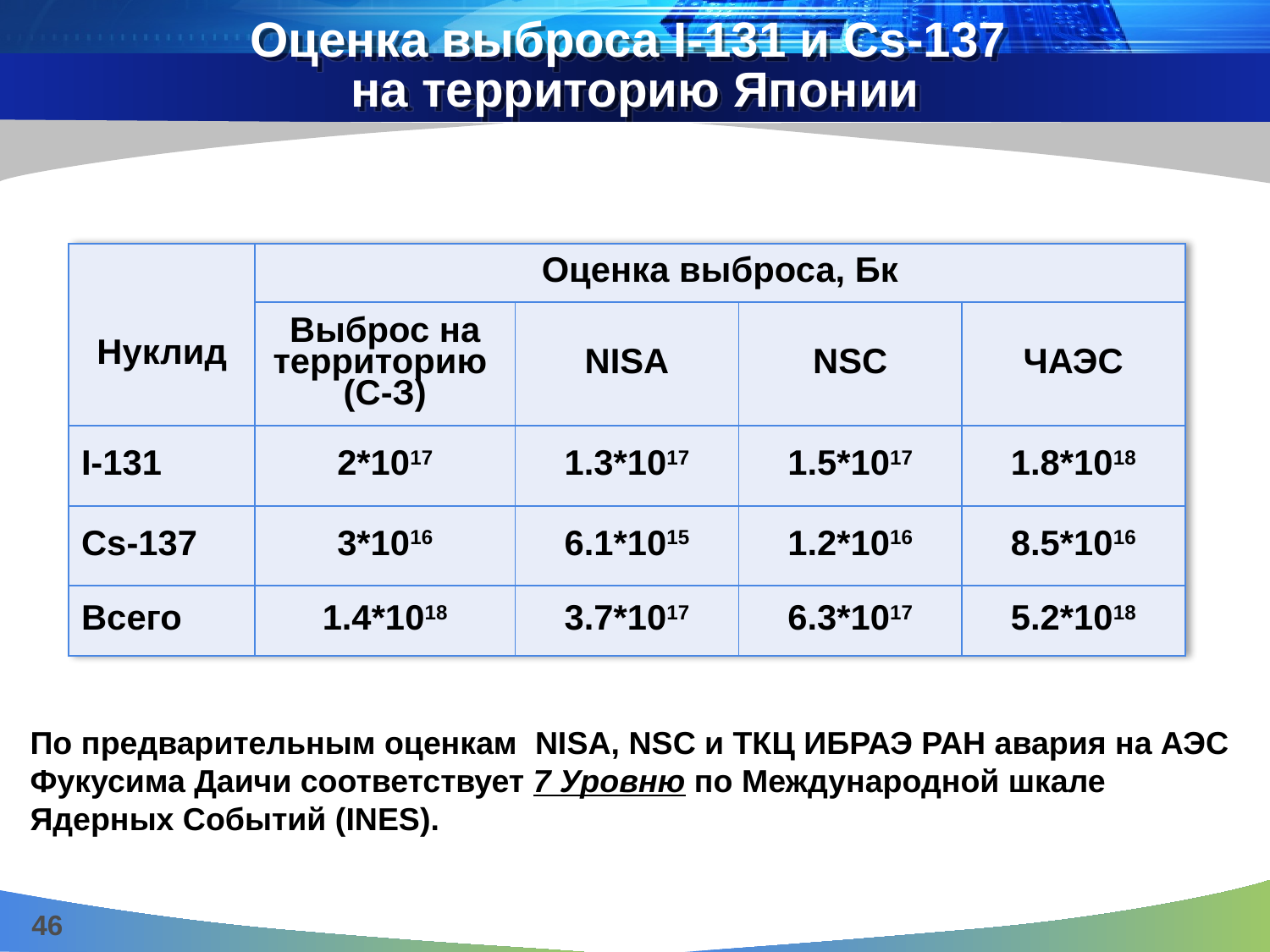

# Оценка выброса I-131 и Сs-137 на территорию Японии
| Нуклид | Оценка выброса, Бк |  |  |  |
| --- | --- | --- | --- | --- |
|  | Выброс на территорию (С-З) | NISA | NSC | ЧАЭС |
| I-131 | 2\*1017 | 1.3\*1017 | 1.5\*1017 | 1.8\*1018 |
| Cs-137 | 3\*1016 | 6.1\*1015 | 1.2\*1016 | 8.5\*1016 |
| Всего | 1.4\*1018 | 3.7\*1017 | 6.3\*1017 | 5.2\*1018 |

По предварительным оценкам  NISA, NSC и ТКЦ ИБРАЭ РАН авария на АЭС Фукусима Даичи соответствует 7 Уровню по Международной шкале Ядерных Событий (INES).
46